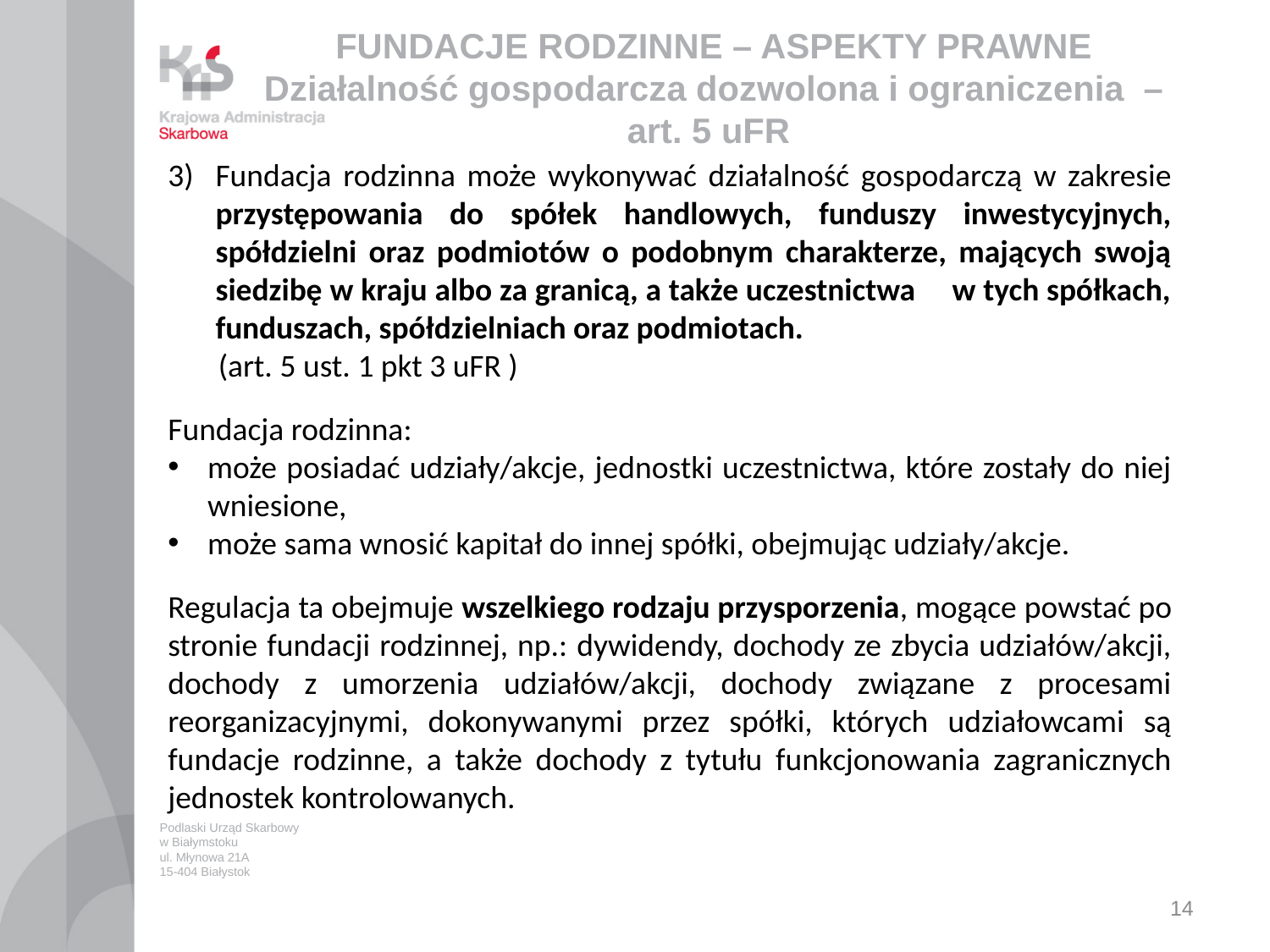

# FUNDACJE RODZINNE – ASPEKTY PRAWNE Działalność gospodarcza dozwolona i ograniczenia  – art. 5 uFR

Fundacja rodzinna może wykonywać działalność gospodarczą w zakresie przystępowania do spółek handlowych, funduszy inwestycyjnych, spółdzielni oraz podmiotów o podobnym charakterze, mających swoją siedzibę w kraju albo za granicą, a także uczestnictwa     w tych spółkach, funduszach, spółdzielniach oraz podmiotach.
       (art. 5 ust. 1 pkt 3 uFR )

Fundacja rodzinna:
może posiadać udziały/akcje, jednostki uczestnictwa, które zostały do niej wniesione,
może sama wnosić kapitał do innej spółki, obejmując udziały/akcje.

Regulacja ta obejmuje wszelkiego rodzaju przysporzenia, mogące powstać po stronie fundacji rodzinnej, np.: dywidendy, dochody ze zbycia udziałów/akcji, dochody z umorzenia udziałów/akcji, dochody związane z procesami reorganizacyjnymi, dokonywanymi przez spółki, których udziałowcami są fundacje rodzinne, a także dochody z tytułu funkcjonowania zagranicznych jednostek kontrolowanych.
Podlaski Urząd Skarbowy
w Białymstoku
ul. Młynowa 21A
15-404 Białystok
14